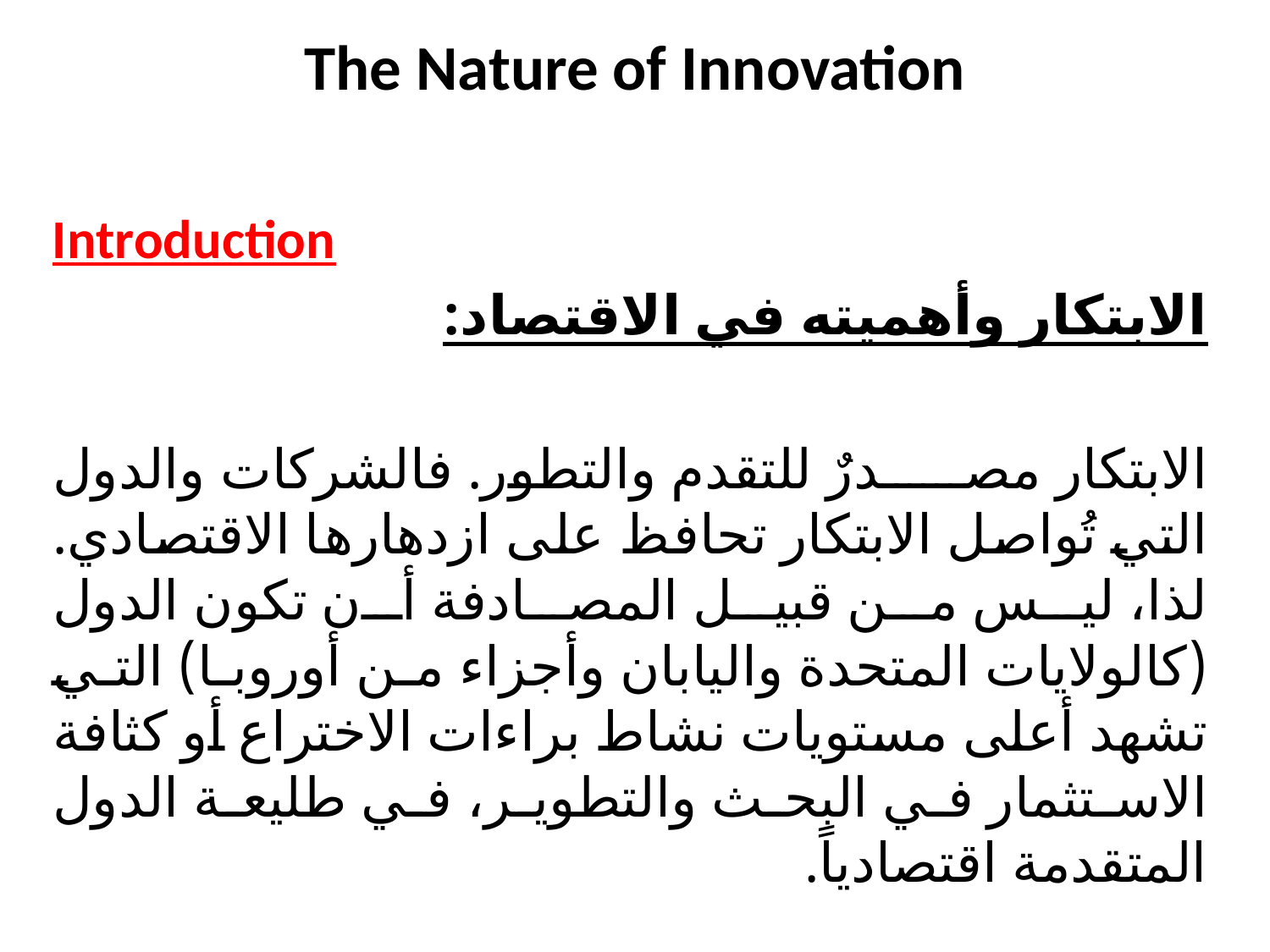

# The Nature of Innovation

Introduction
الابتكار وأهميته في الاقتصاد:

الابتكار مصدرٌ للتقدم والتطور. فالشركات والدول التي تُواصل الابتكار تحافظ على ازدهارها الاقتصادي. لذا، ليس من قبيل المصادفة أن تكون الدول (كالولايات المتحدة واليابان وأجزاء من أوروبا) التي تشهد أعلى مستويات نشاط براءات الاختراع أو كثافة الاستثمار في البحث والتطوير، في طليعة الدول المتقدمة اقتصادياً.